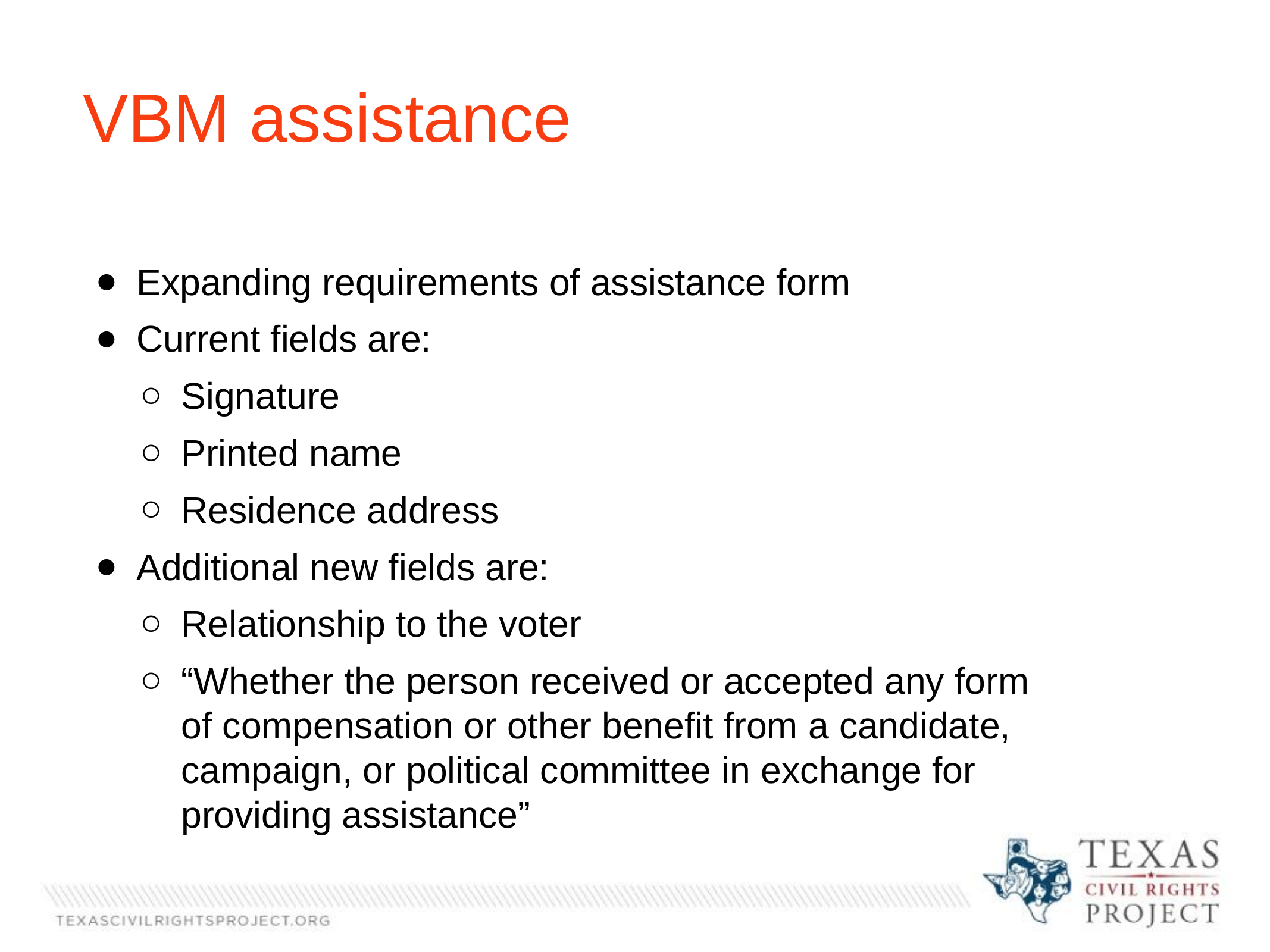

VBM assistance

Expanding requirements of assistance form
Current fields are:
Signature
Printed name
Residence address
Additional new fields are:
Relationship to the voter
“Whether the person received or accepted any form of compensation or other benefit from a candidate, campaign, or political committee in exchange for providing assistance”